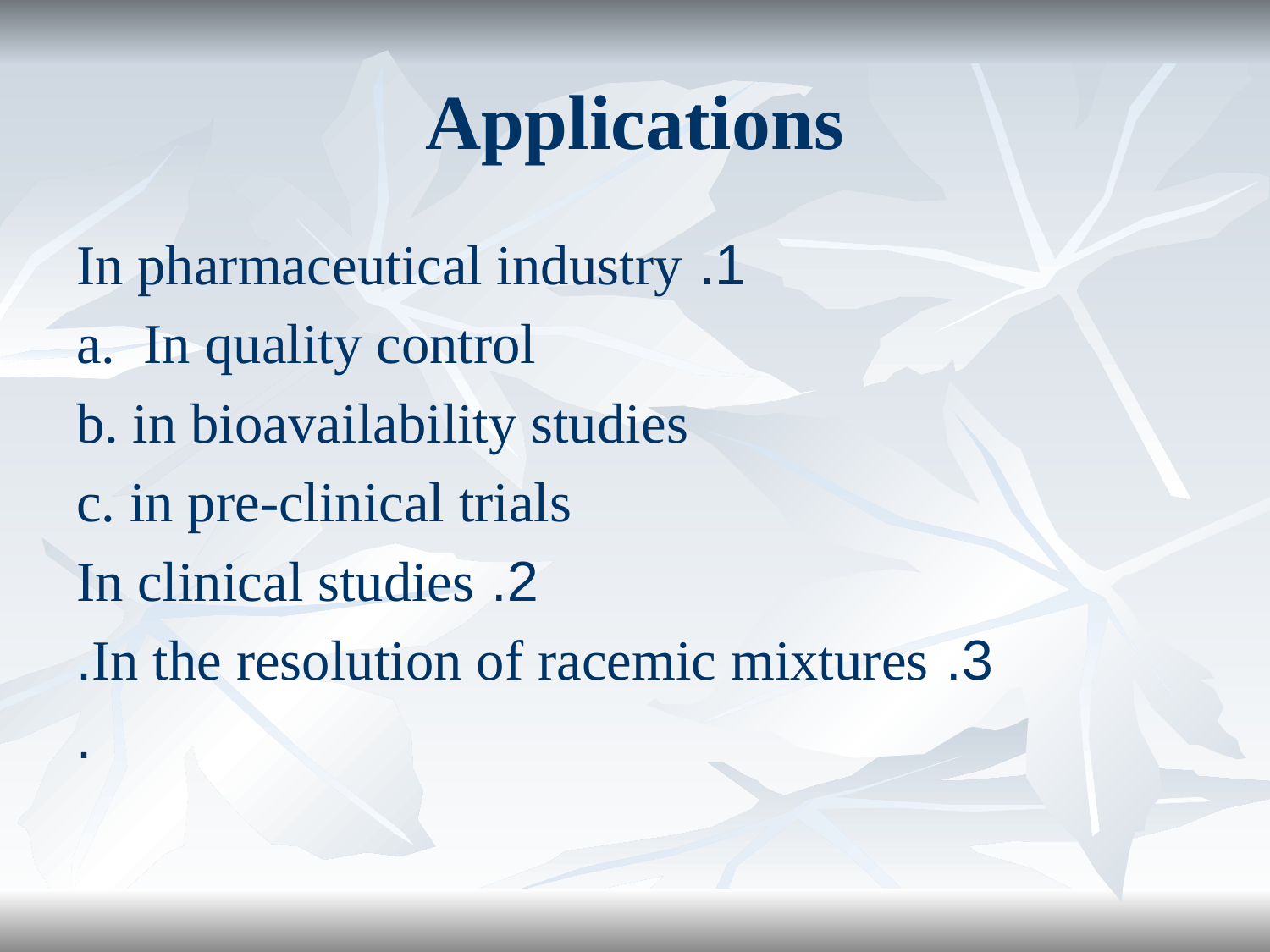

# Applications
1. In pharmaceutical industry
    a.  In quality control
    b. in bioavailability studies
    c. in pre-clinical trials
2. In clinical studies
3. In the resolution of racemic mixtures.
.